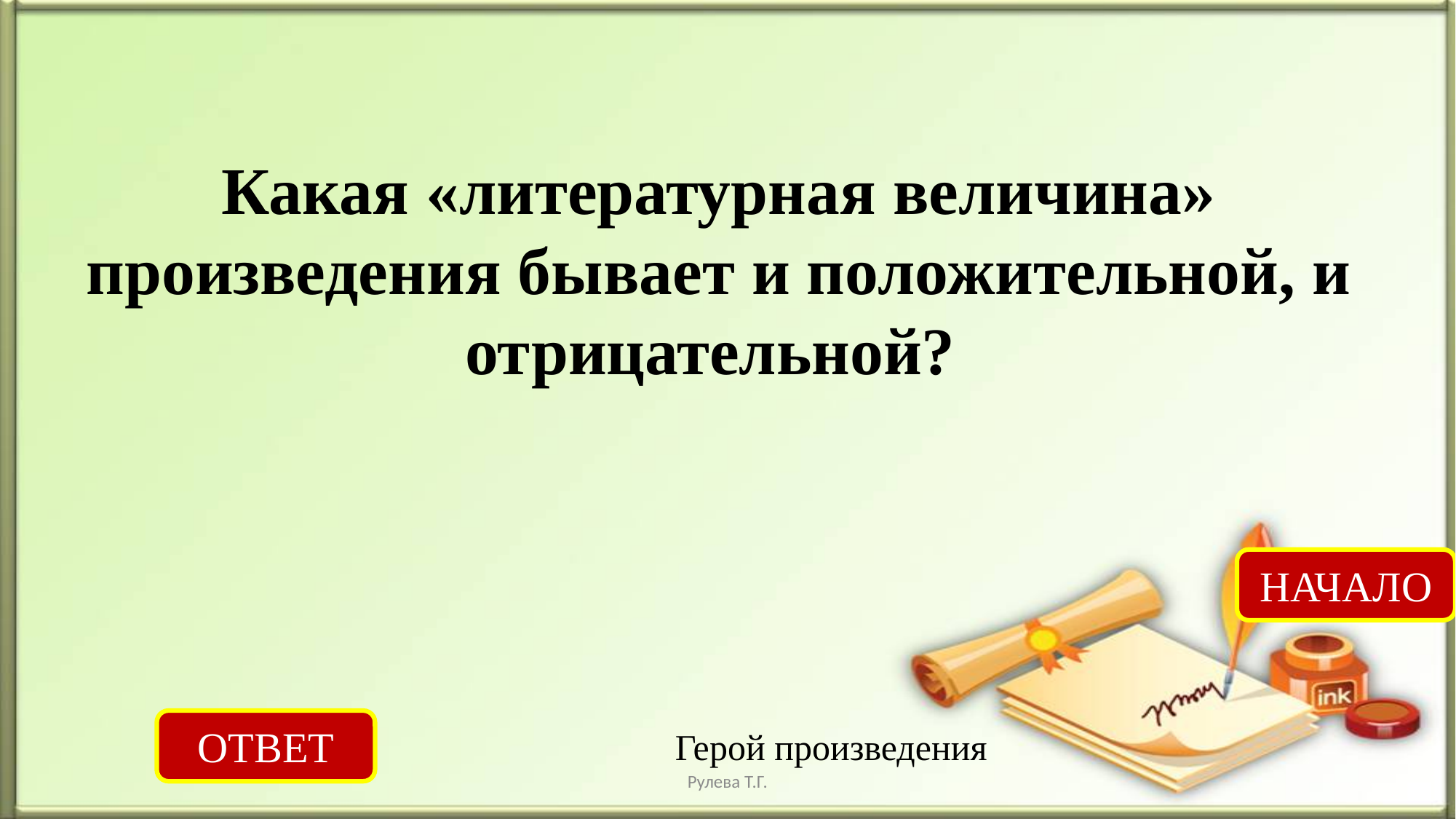

Какая «литературная величина» произведения бывает и положительной, и отрицательной?
НАЧАЛО
ОТВЕТ
Герой произведения
Рулева Т.Г.